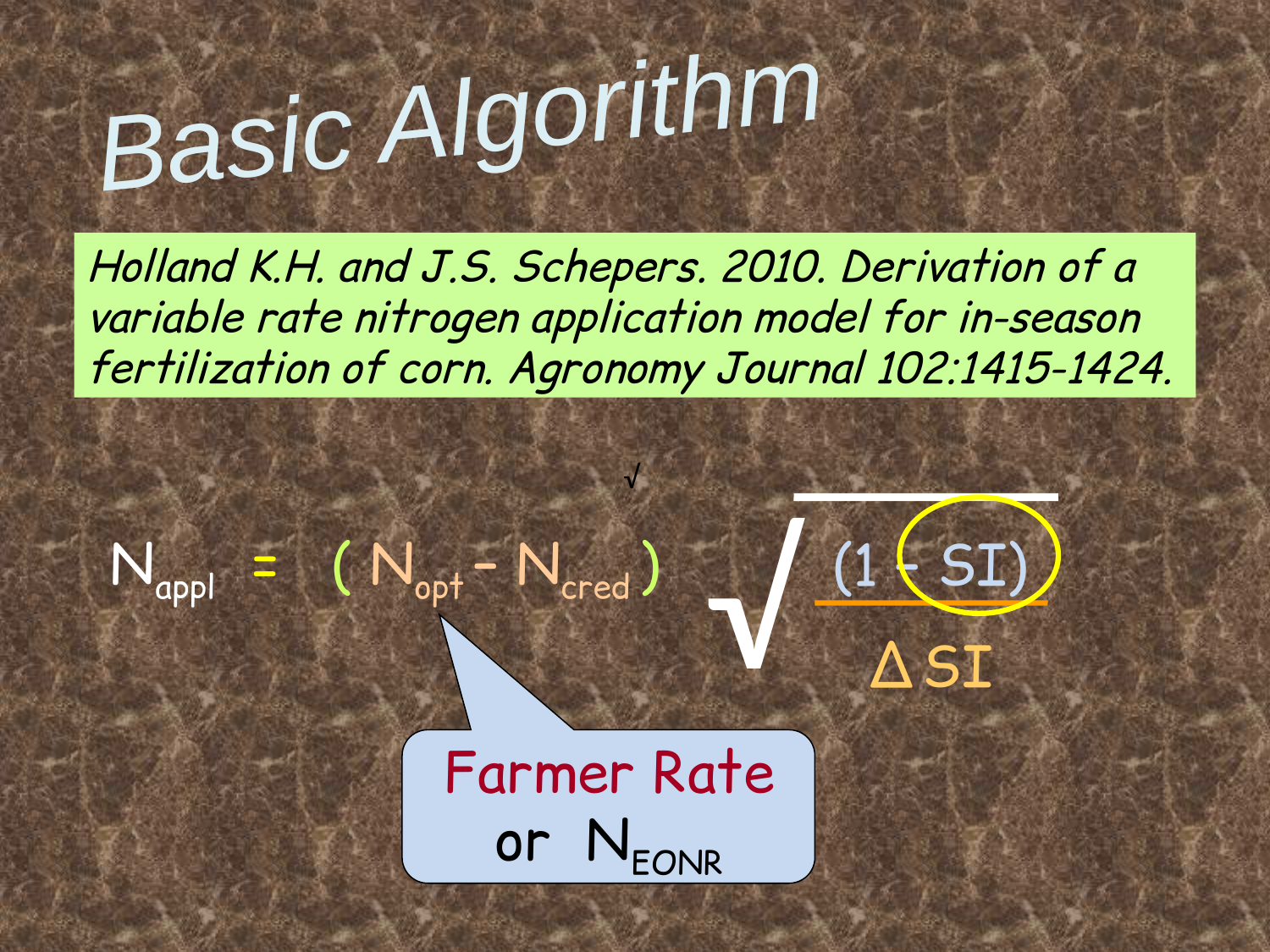

Basic Algorithm
Holland K.H. and J.S. Schepers. 2010. Derivation of a variable rate nitrogen application model for in-season fertilization of corn. Agronomy Journal 102:1415-1424.
√
√

(1 – SI)
∆ SI

Nappl   =   ( Nopt – Ncred )

Farmer Rate
or  NEONR